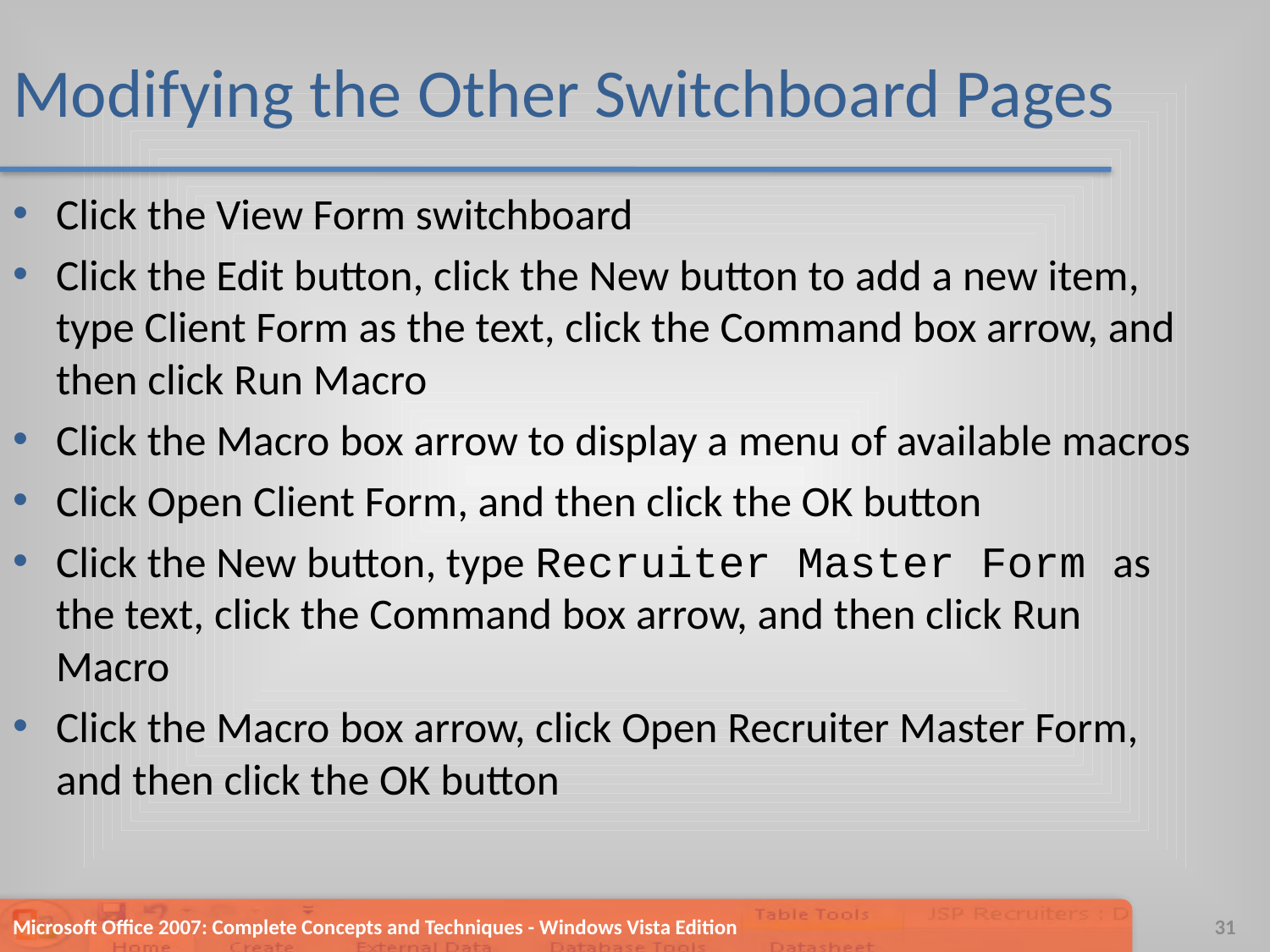

# Modifying the Other Switchboard Pages
Click the View Form switchboard
Click the Edit button, click the New button to add a new item, type Client Form as the text, click the Command box arrow, and then click Run Macro
Click the Macro box arrow to display a menu of available macros
Click Open Client Form, and then click the OK button
Click the New button, type Recruiter Master Form as the text, click the Command box arrow, and then click Run Macro
Click the Macro box arrow, click Open Recruiter Master Form, and then click the OK button
Microsoft Office 2007: Complete Concepts and Techniques - Windows Vista Edition
31